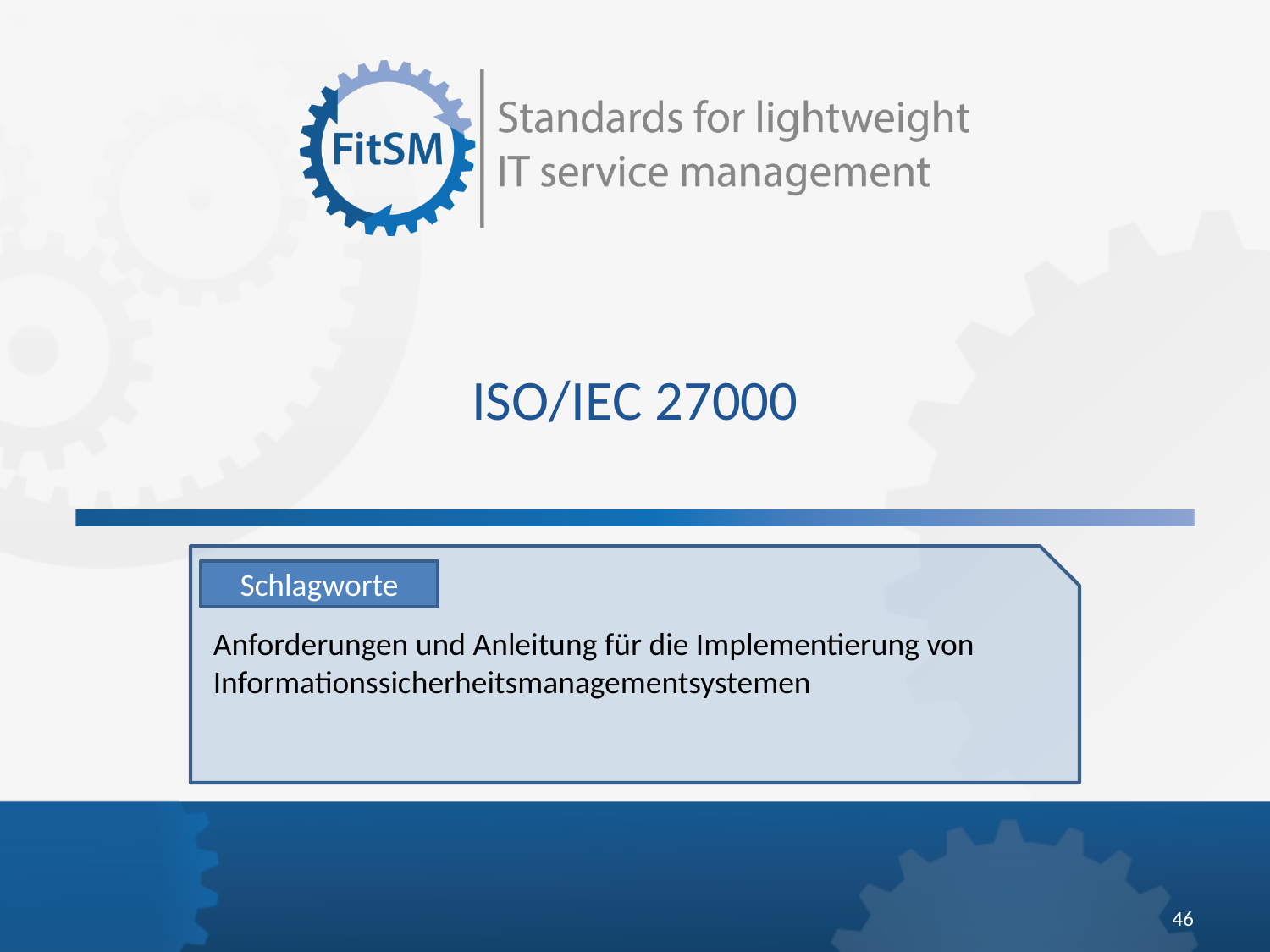

ISO/IEC 27000

Schlagworte
Anforderungen und Anleitung für die Implementierung von Informationssicherheitsmanagementsystemen
46